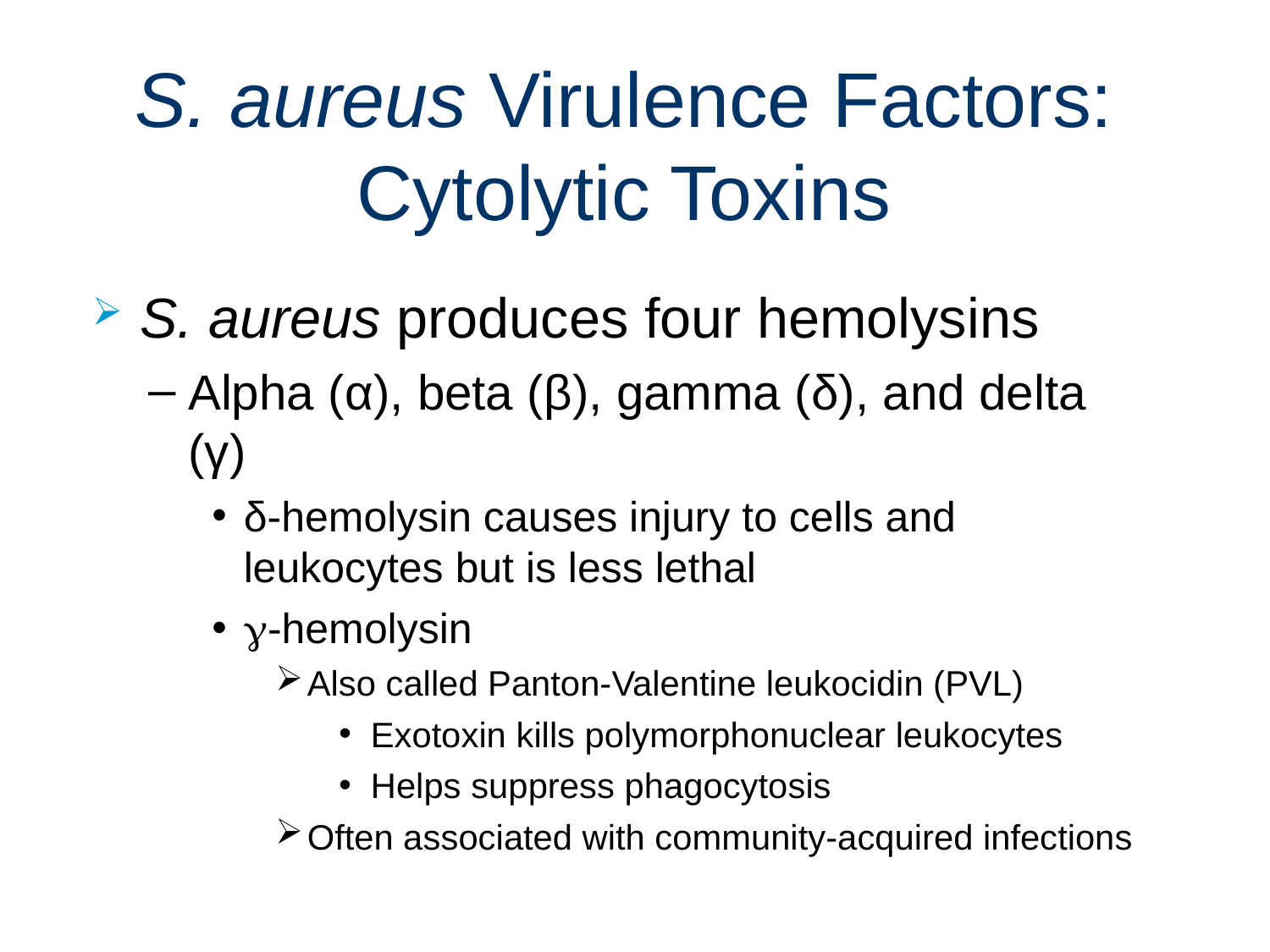

# S. aureus Virulence Factors: Cytolytic Toxins
S. aureus produces four hemolysins
Alpha (α), beta (β), gamma (δ), and delta (γ)
δ-hemolysin causes injury to cells and leukocytes but is less lethal
γ-hemolysin
Also called Panton-Valentine leukocidin (PVL)
Exotoxin kills polymorphonuclear leukocytes
Helps suppress phagocytosis
Often associated with community-acquired infections